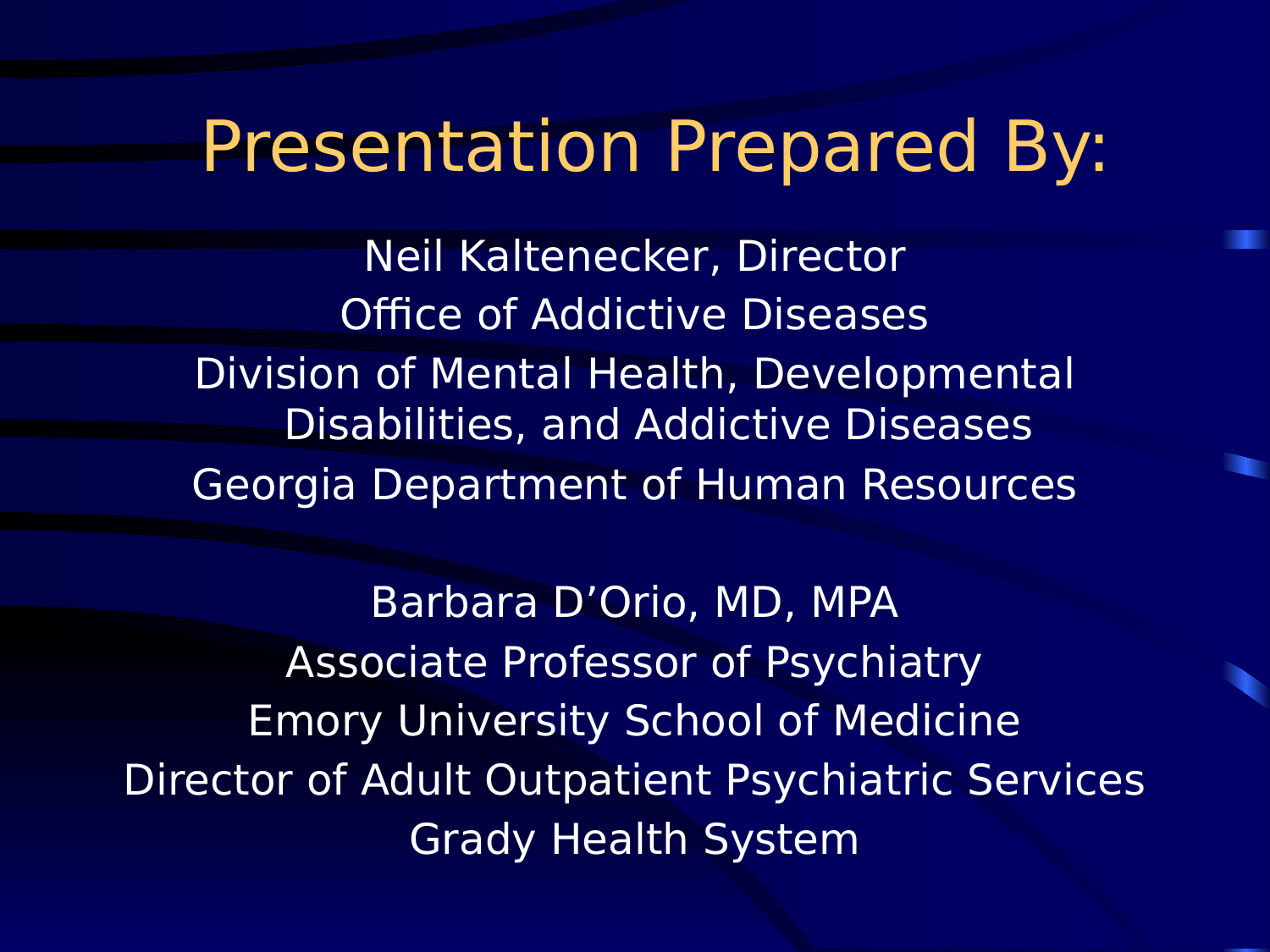

# Presentation Prepared By:
Neil Kaltenecker, Director
Office of Addictive Diseases
Division of Mental Health, Developmental Disabilities, and Addictive Diseases
Georgia Department of Human Resources

Barbara D’Orio, MD, MPA
Associate Professor of Psychiatry
Emory University School of Medicine
Director of Adult Outpatient Psychiatric Services
Grady Health System